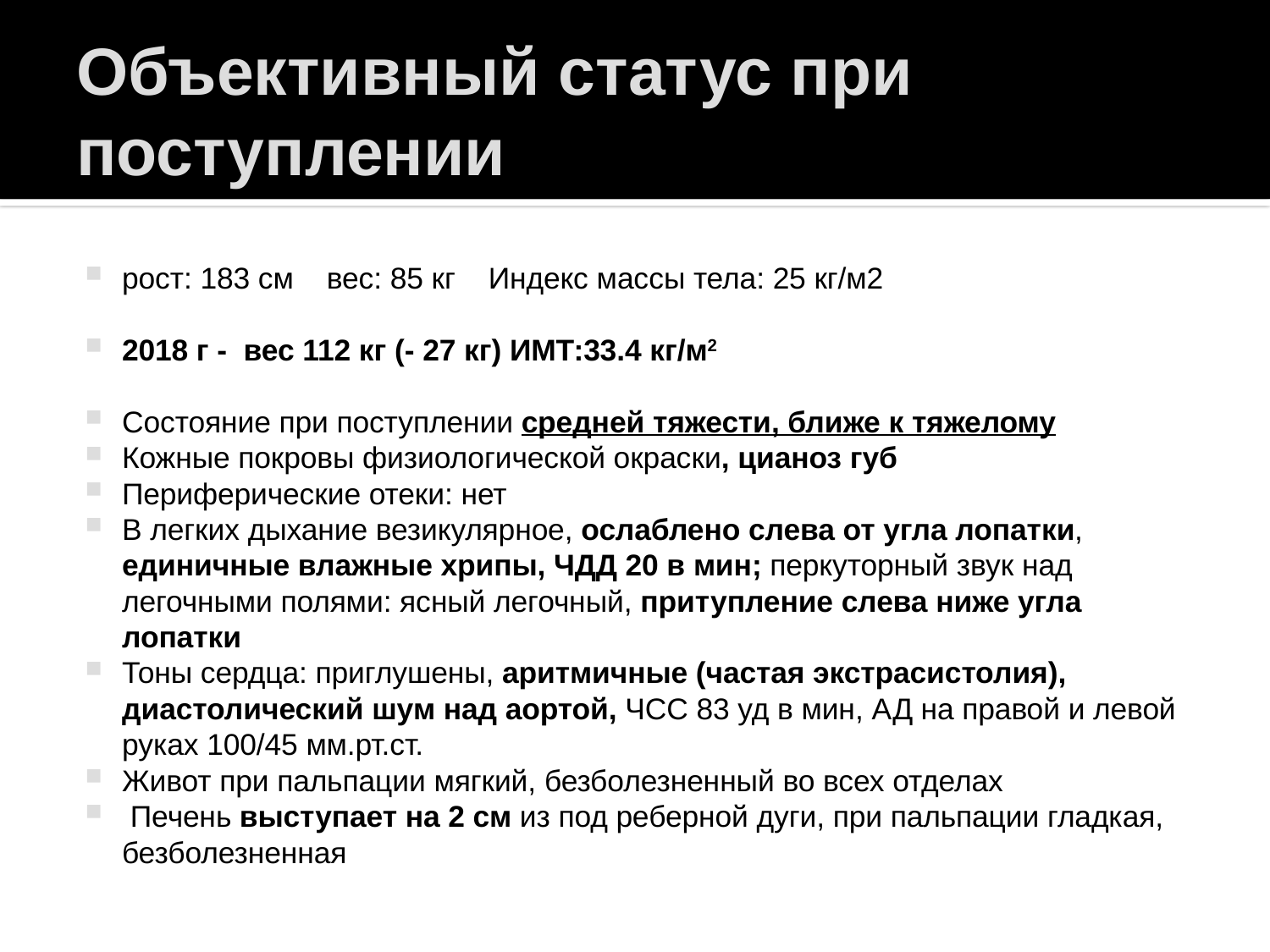

# Объективный статус при поступлении
рост: 183 см    вес: 85 кг    Индекс массы тела: 25 кг/м2

2018 г -  вес 112 кг (- 27 кг) ИМТ:33.4 кг/м2

Состояние при поступлении средней тяжести, ближе к тяжелому
Кожные покровы физиологической окраски, цианоз губ
Периферические отеки: нет
В легких дыхание везикулярное, ослаблено слева от угла лопатки, единичные влажные хрипы, ЧДД 20 в мин; перкуторный звук над легочными полями: ясный легочный, притупление слева ниже угла лопатки
Тоны сердца: приглушены, аритмичные (частая экстрасистолия), диастолический шум над аортой, ЧСС 83 уд в мин, АД на правой и левой руках 100/45 мм.рт.ст.
Живот при пальпации мягкий, безболезненный во всех отделах
 Печень выступает на 2 см из под реберной дуги, при пальпации гладкая, безболезненная